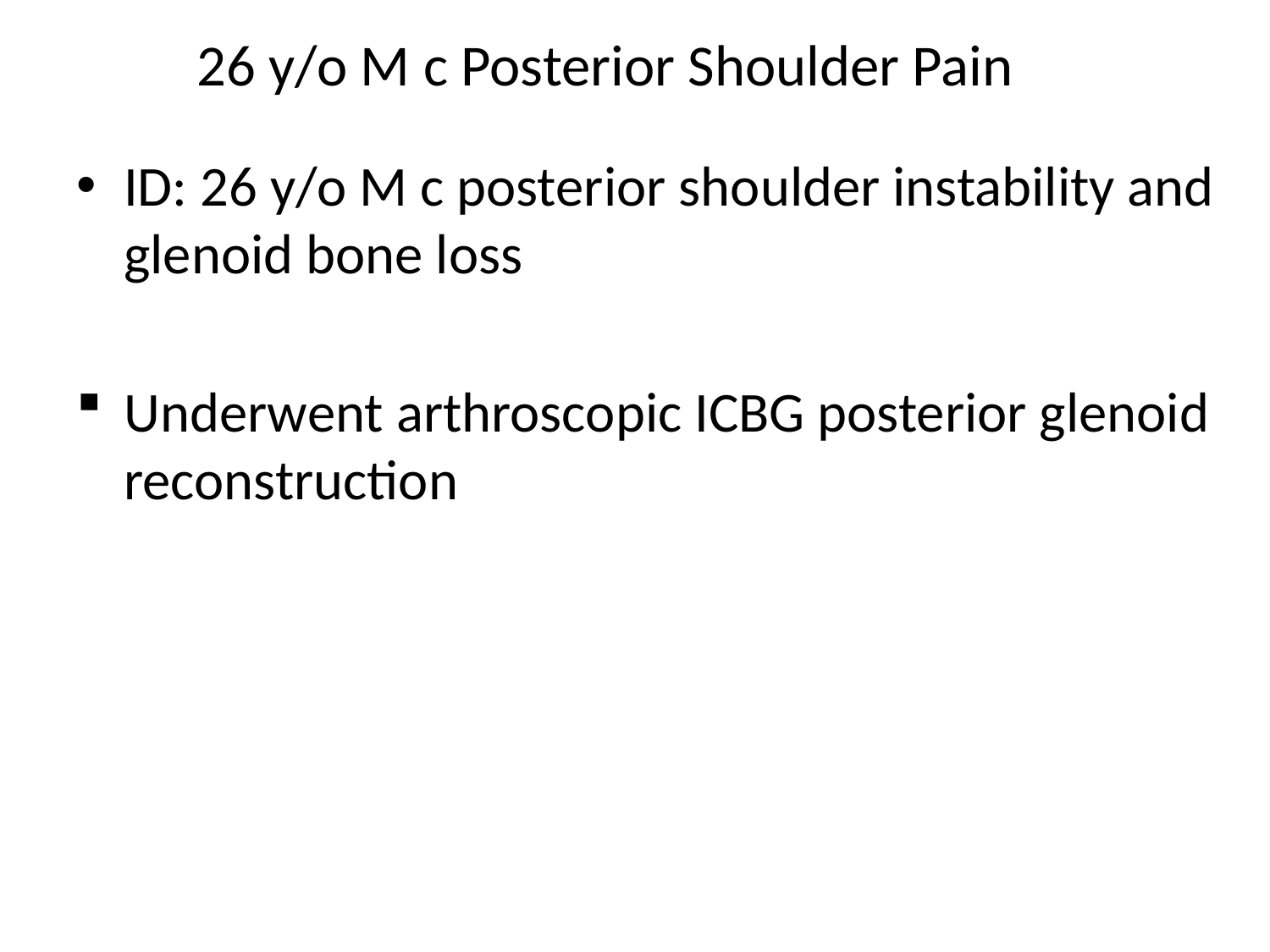

26 y/o M c Posterior Shoulder Pain
ID: 26 y/o M c posterior shoulder instability and glenoid bone loss

Underwent arthroscopic ICBG posterior glenoid reconstruction